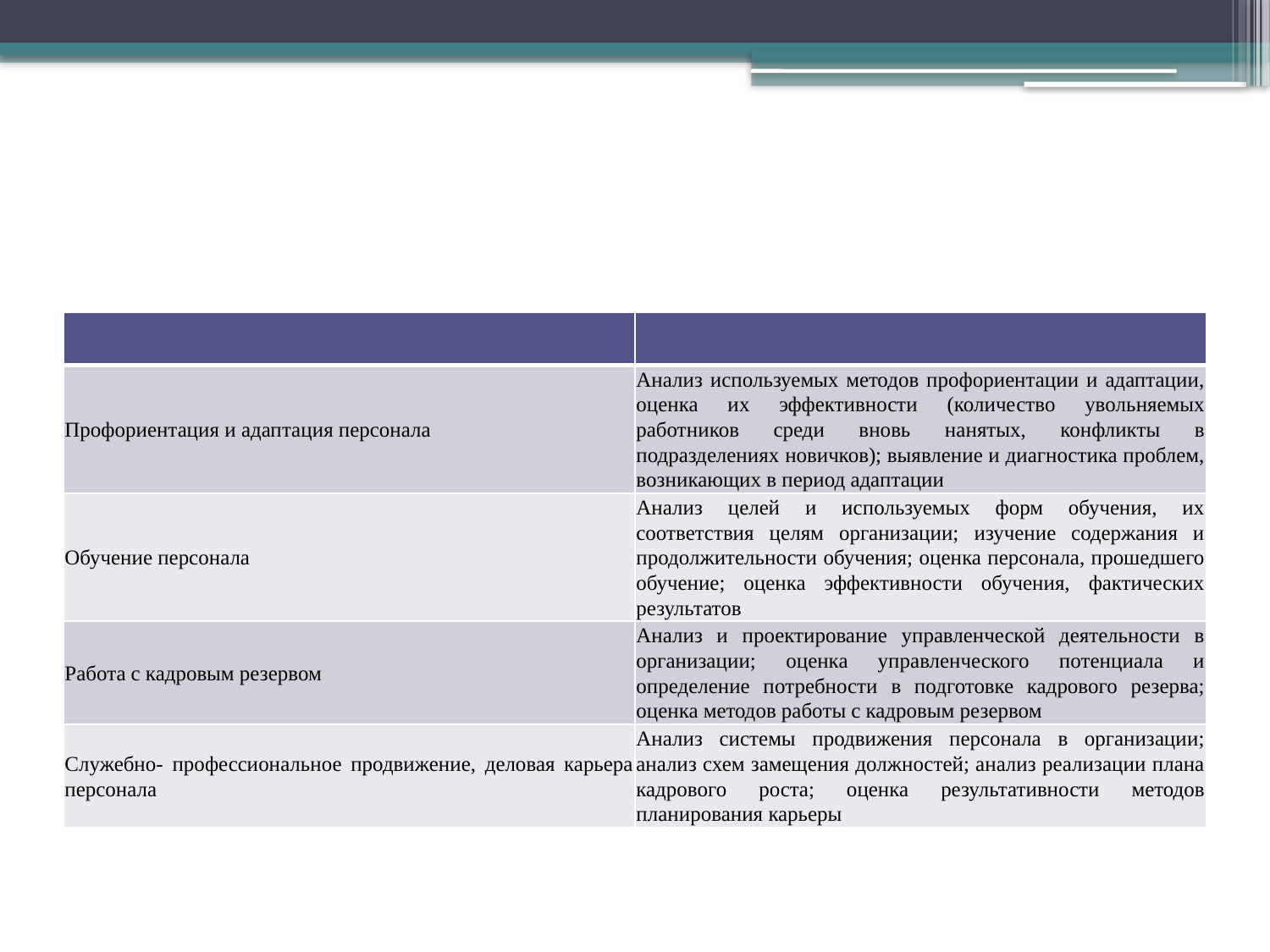

#
|  |  |
| --- | --- |
| Профориентация и адаптация персонала | Анализ используемых методов профориентации и адаптации, оценка их эффективности (количество увольняемых работников среди вновь нанятых, конфликты в подразделениях новичков); выявление и диагностика проблем, возникающих в период адаптации |
| Обучение персонала | Анализ целей и используемых форм обучения, их соответствия целям организации; изучение содержания и продолжительности обучения; оценка персонала, прошедшего обучение; оценка эффективности обучения, фактических результатов |
| Работа с кадровым резервом | Анализ и проектирование управленческой деятельности в организации; оценка управленческого потенциала и определение потребности в подготовке кадрового резерва; оценка методов работы с кадровым резервом |
| Служебно- профессиональное продвижение, деловая карьера персонала | Анализ системы продвижения персонала в организации; анализ схем замещения должностей; анализ реализации плана кадрового роста; оценка результативности методов планирования карьеры |